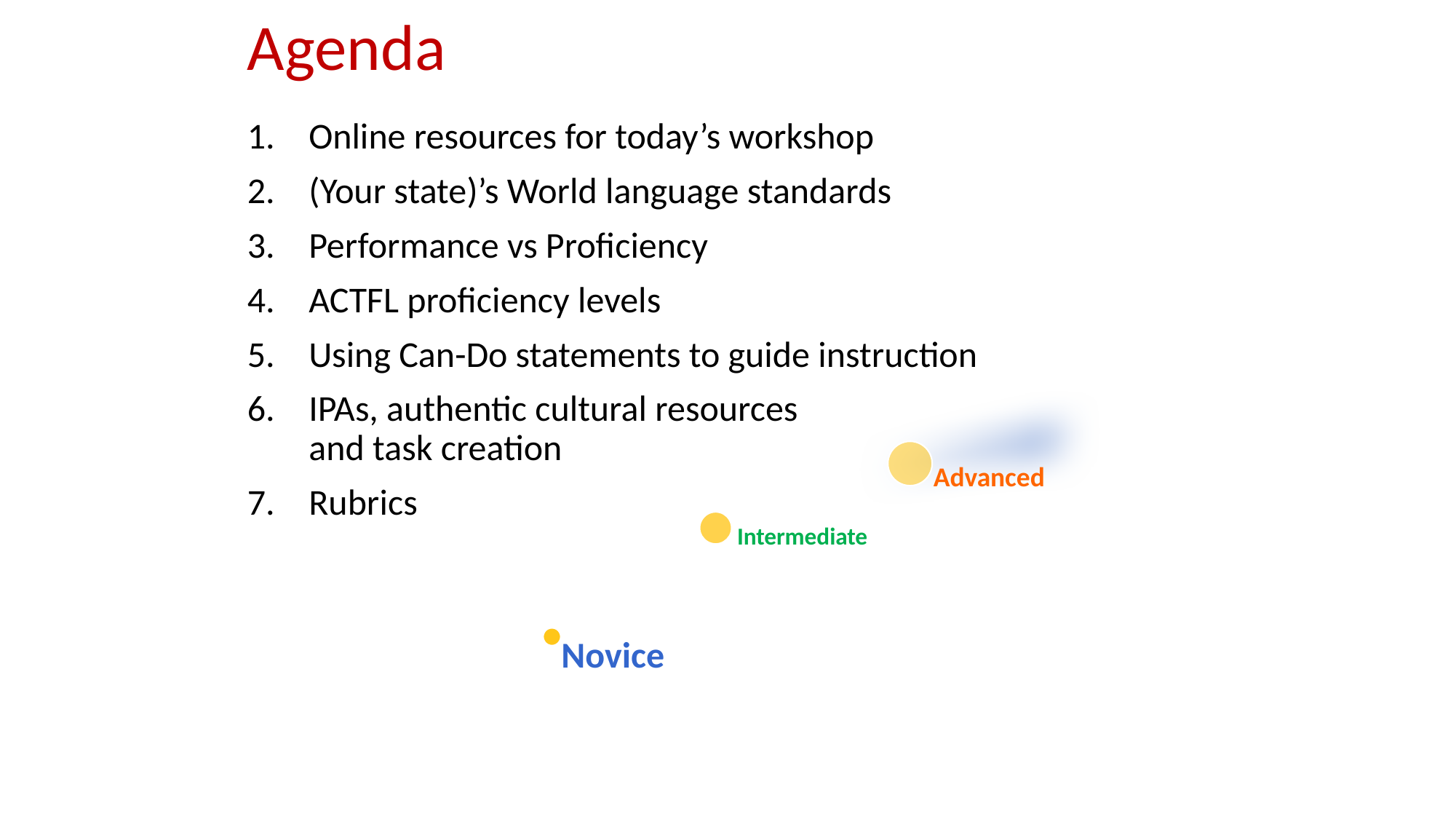

# Agenda
Online resources for today’s workshop
(Your state)’s World language standards
Performance vs Proficiency
ACTFL proficiency levels
Using Can-Do statements to guide instruction
IPAs, authentic cultural resources
and task creation
Rubrics

Novice
Intermediate
Advanced